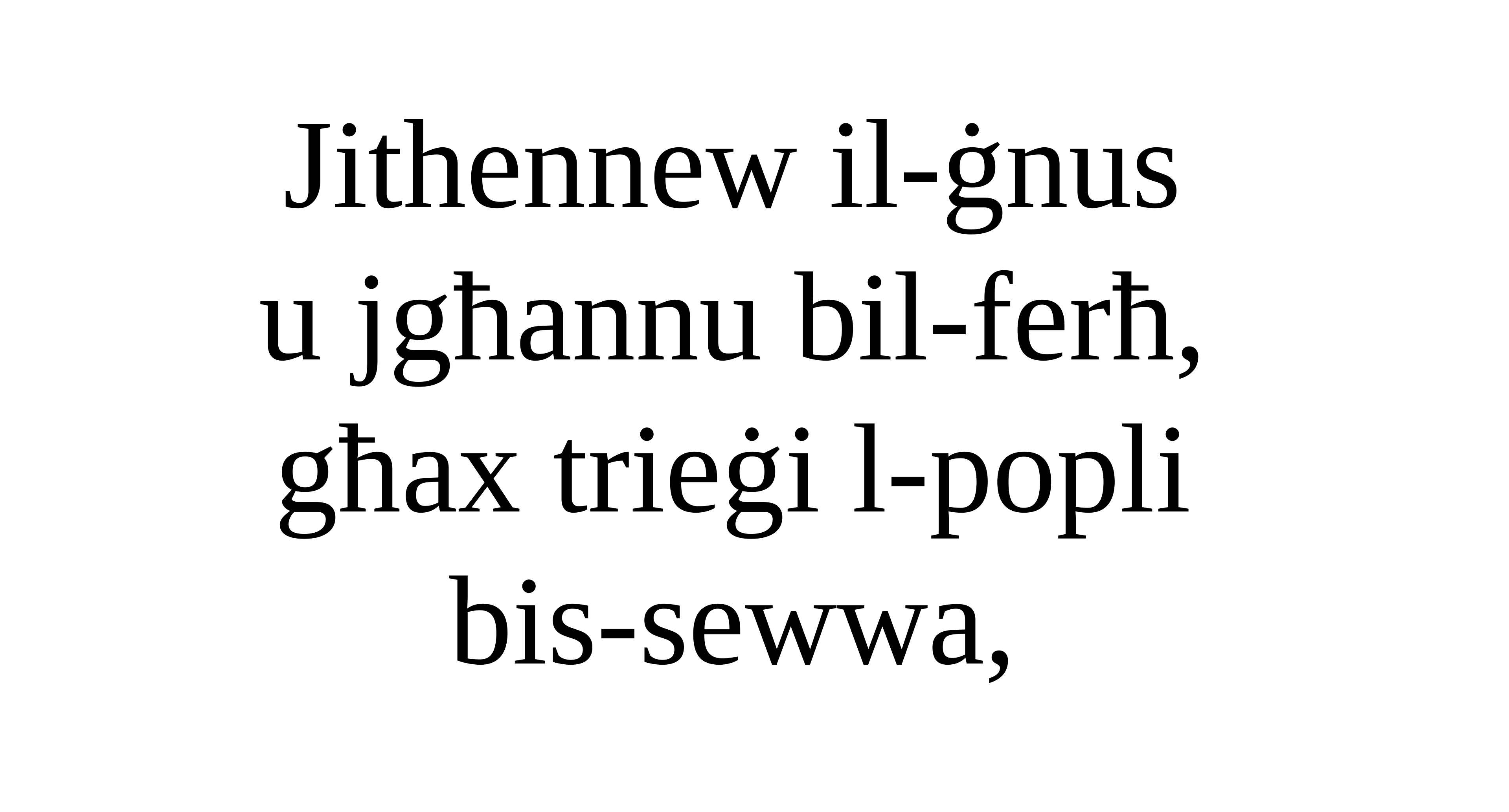

Jithennew il-ġnus
u jgħannu bil-ferħ,
għax trieġi l-popli
bis-sewwa,